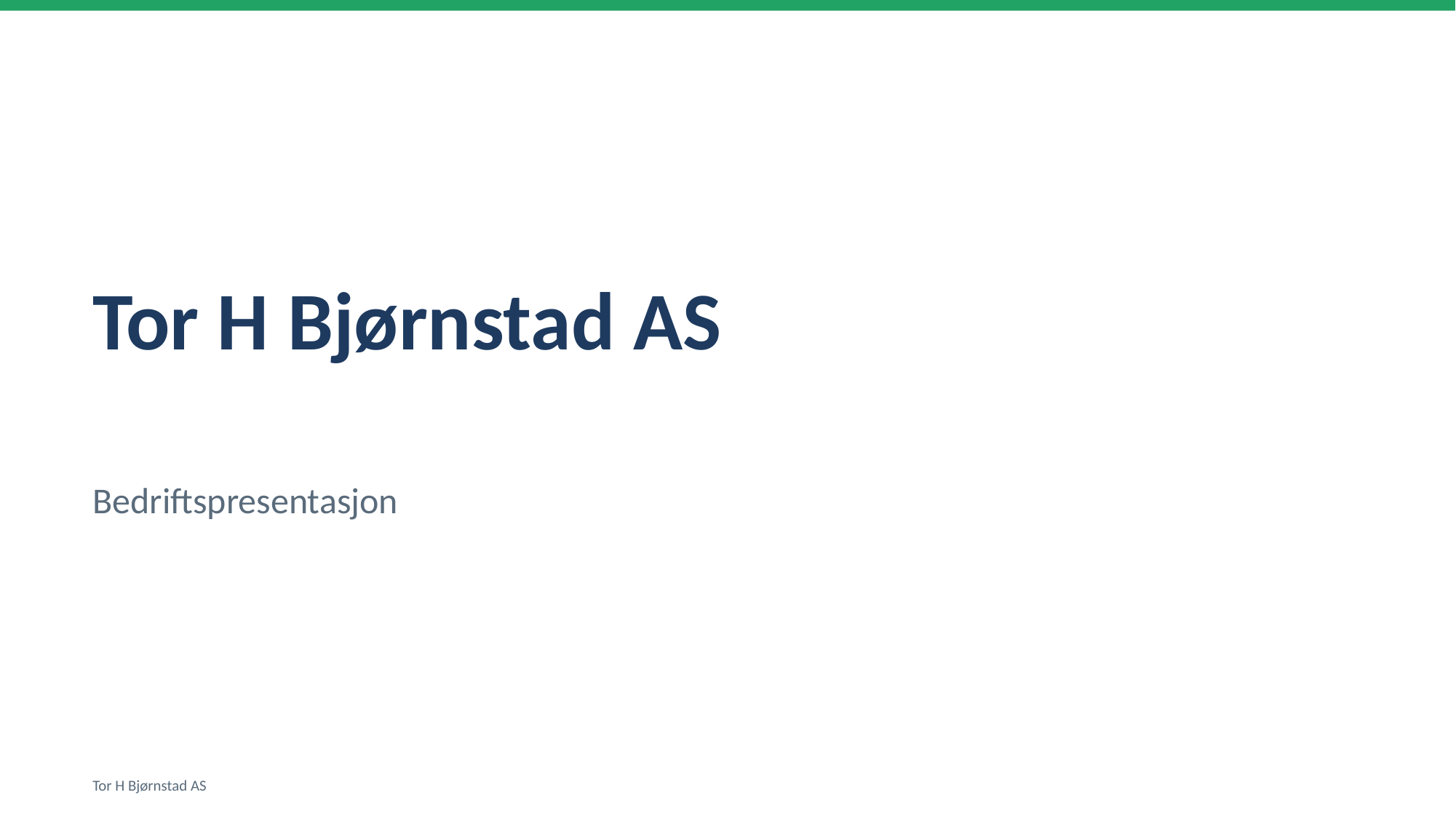

Tor H Bjørnstad AS
Bedriftspresentasjon
Tor H Bjørnstad AS